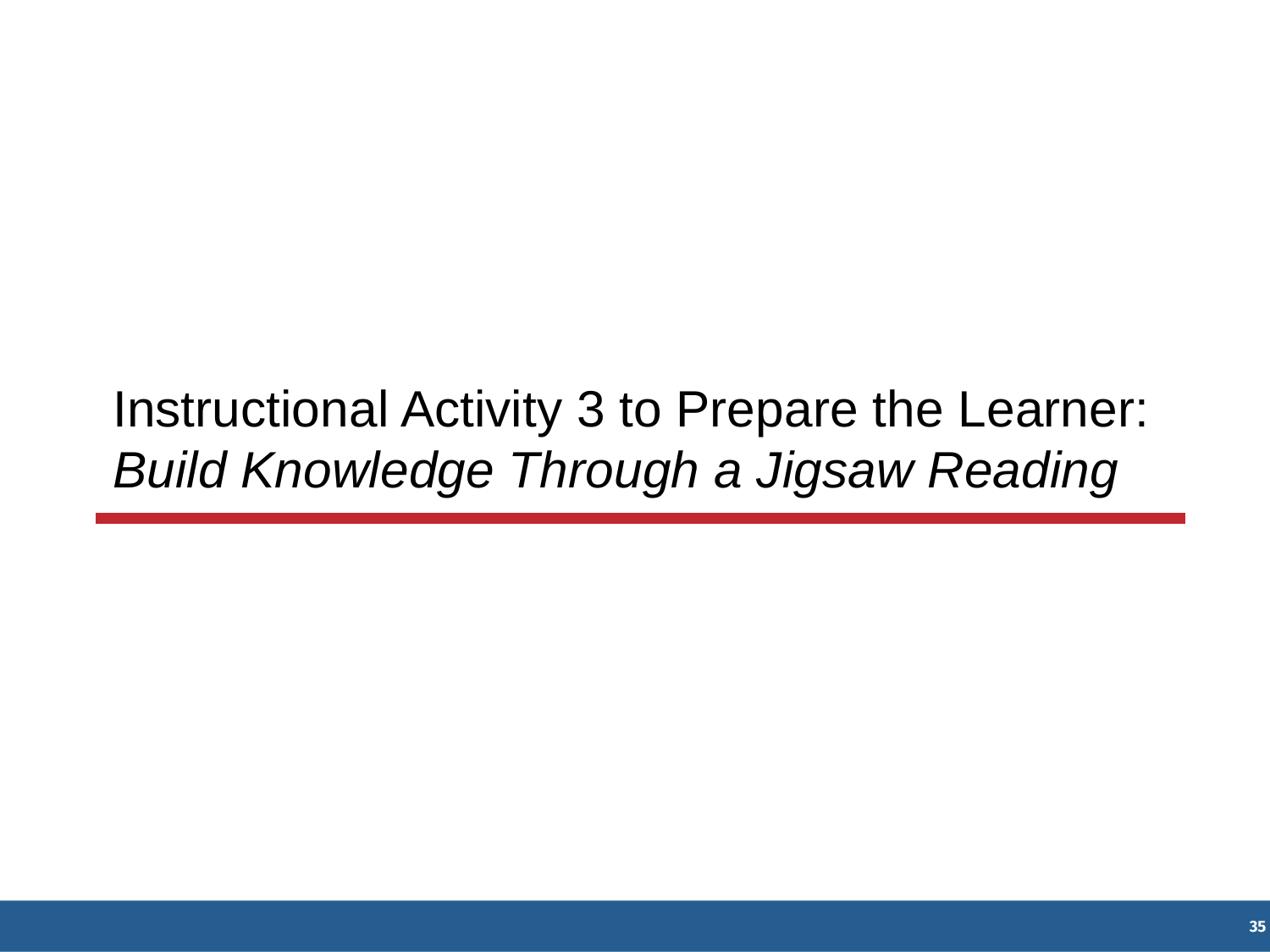

Instructional Activity 3 to Prepare the Learner: Build Knowledge Through a Jigsaw Reading